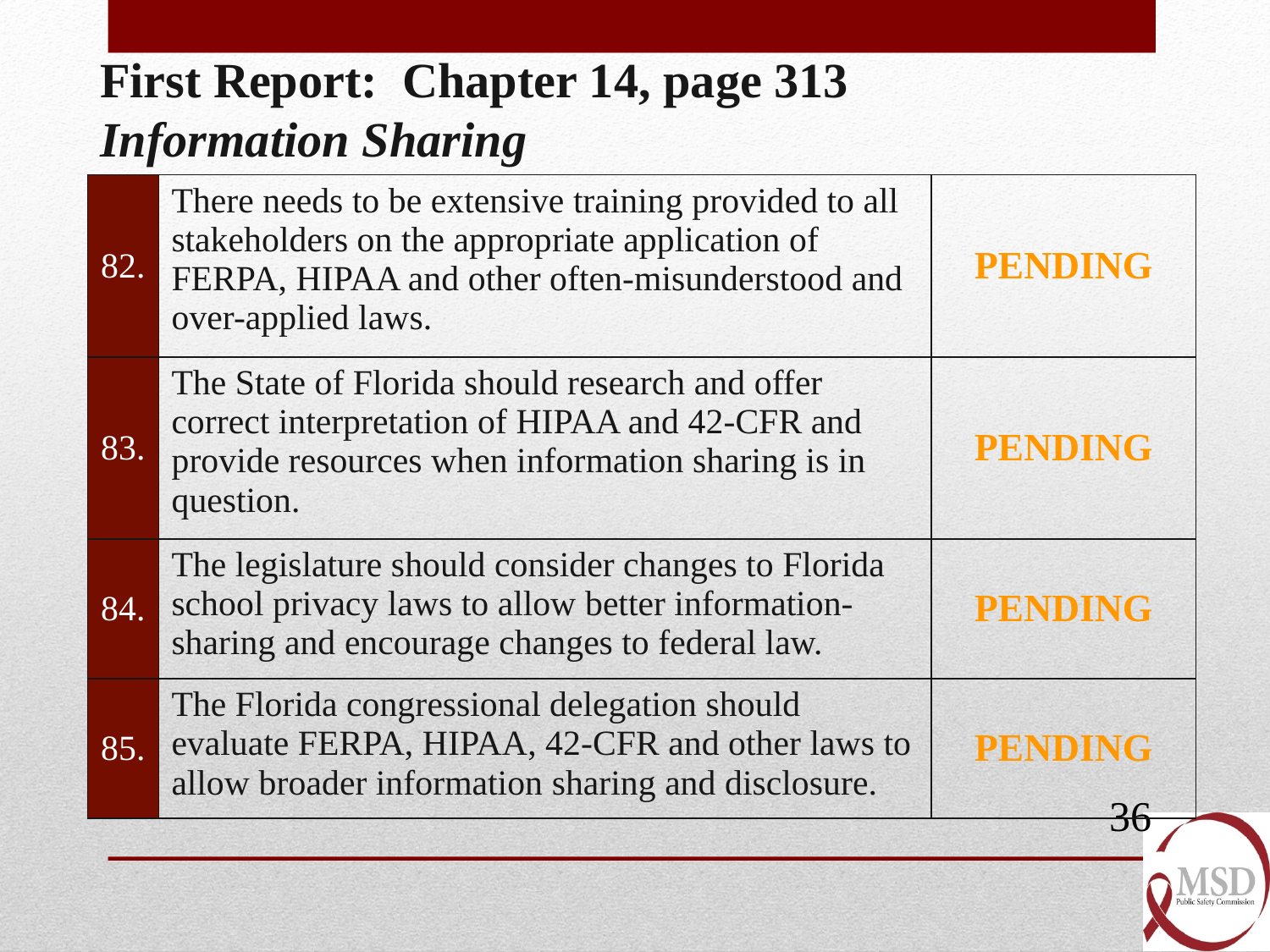

First Report:  Chapter 14, page 313
Information Sharing
| 82. | There needs to be extensive training provided to all stakeholders on the appropriate application of FERPA, HIPAA and other often-misunderstood and over-applied laws. | PENDING |
| --- | --- | --- |
| 83. | The State of Florida should research and offer correct interpretation of HIPAA and 42-CFR and provide resources when information sharing is in question. | PENDING |
| 84. | The legislature should consider changes to Florida school privacy laws to allow better information-sharing and encourage changes to federal law. | PENDING |
| 85. | The Florida congressional delegation should evaluate FERPA, HIPAA, 42-CFR and other laws to allow broader information sharing and disclosure. | PENDING |
36